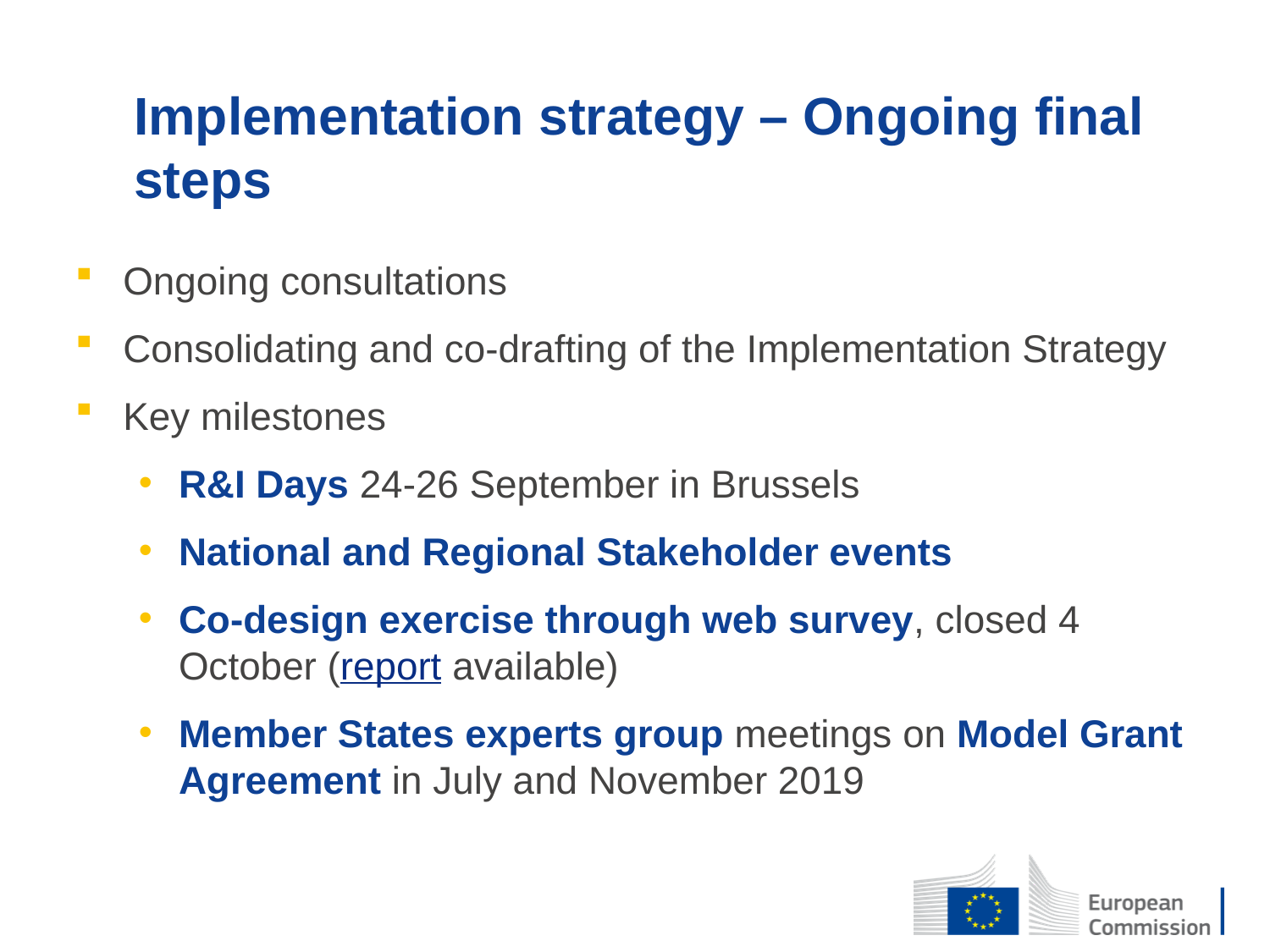

Implementation strategy – Ongoing final steps
Ongoing consultations
Consolidating and co-drafting of the Implementation Strategy
Key milestones
R&I Days 24-26 September in Brussels
National and Regional Stakeholder events
Co-design exercise through web survey, closed 4 October (report available)
Member States experts group meetings on Model Grant Agreement in July and November 2019